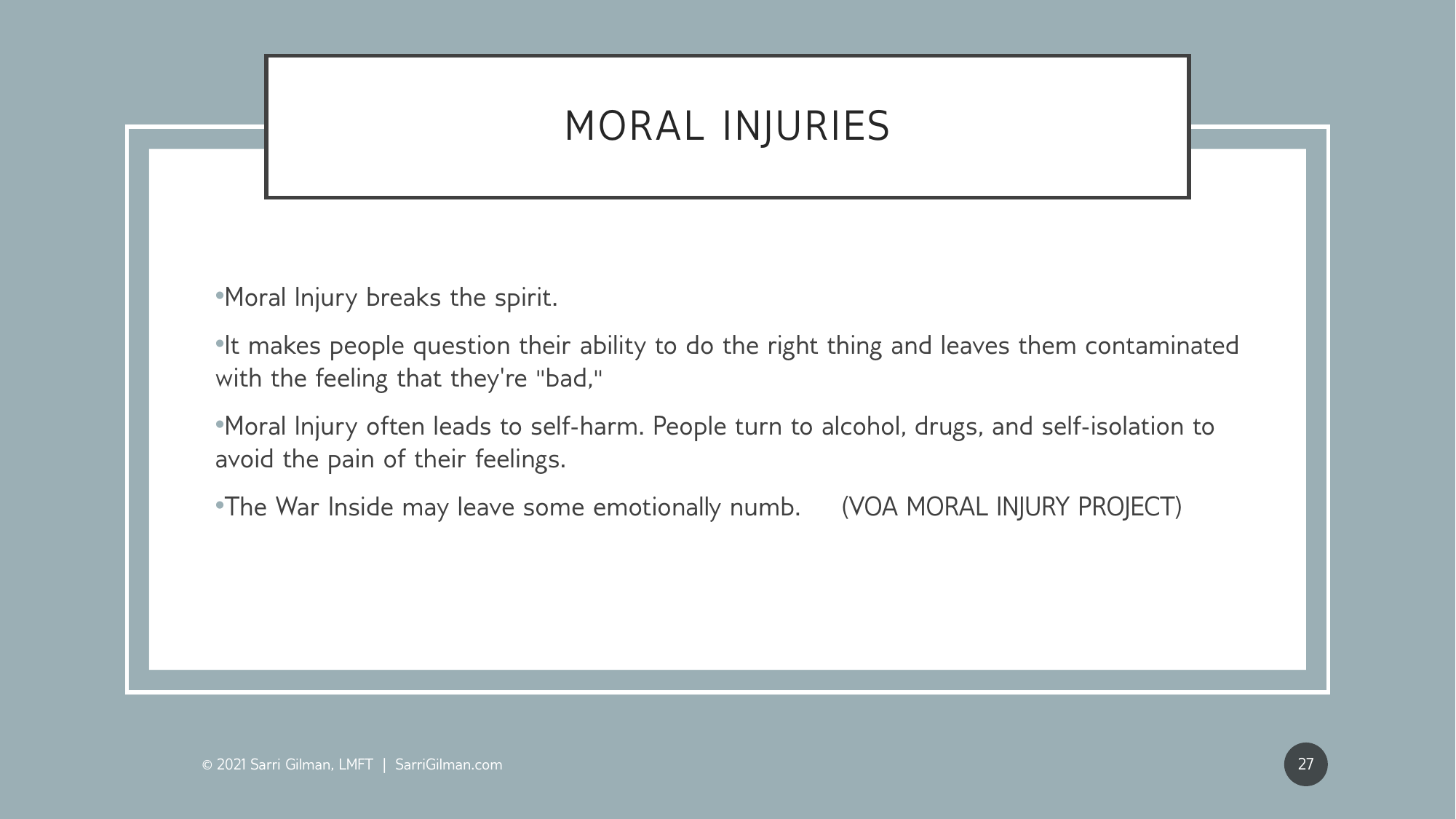

# Moral Injuries

Moral Injury breaks the spirit.
It makes people question their ability to do the right thing and leaves them contaminated with the feeling that they're "bad,"
Moral Injury often leads to self-harm. People turn to alcohol, drugs, and self-isolation to avoid the pain of their feelings.
The War Inside may leave some emotionally numb.     (VOA MORAL INJURY PROJECT)

27
© 2021 Sarri Gilman, LMFT  |  SarriGilman.com